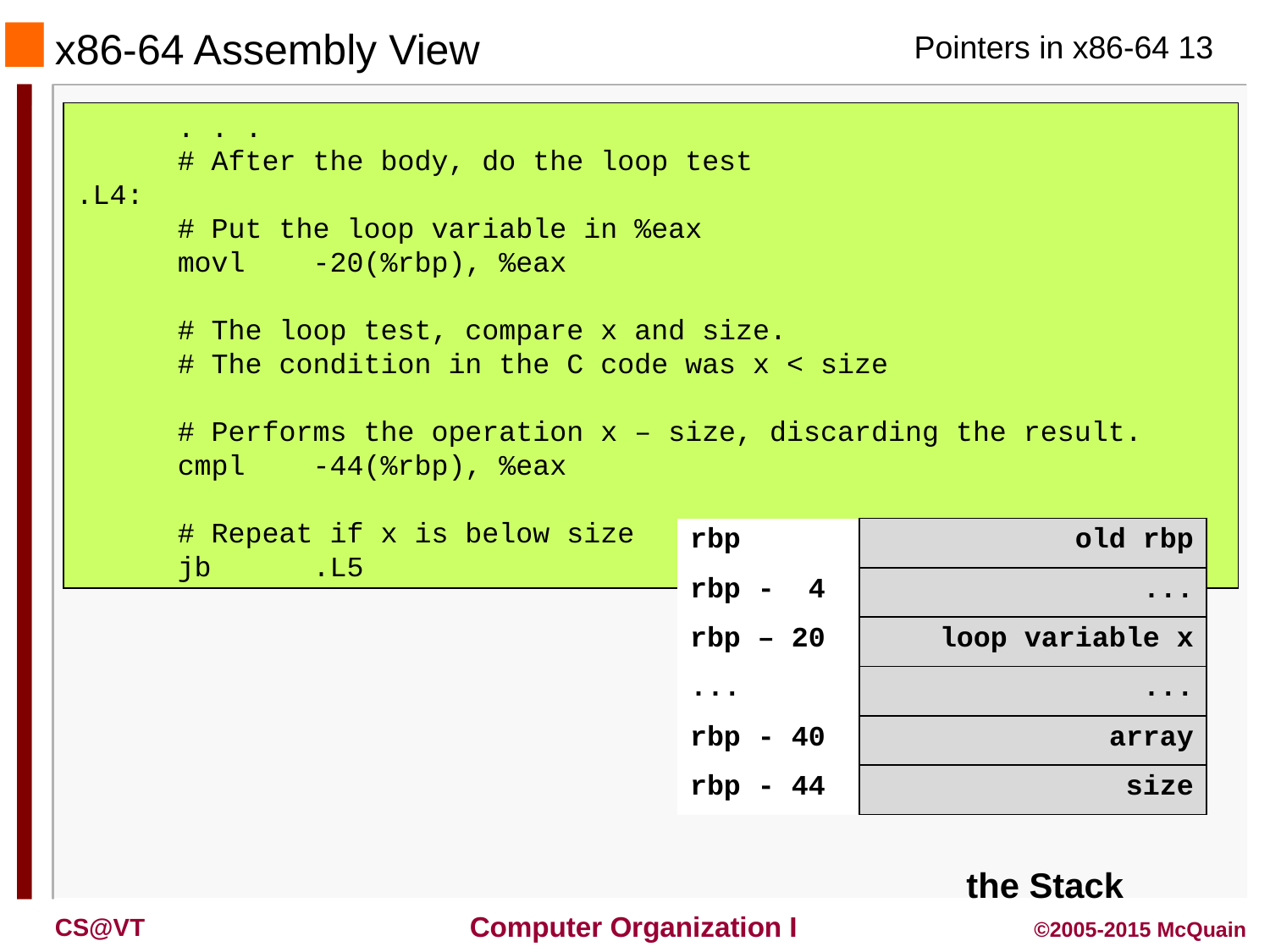

# x86-64 Assembly View
      . . .
      # After the body, do the loop test
.L4:
      # Put the loop variable in %eax
      movl    -20(%rbp), %eax

      # The loop test, compare x and size.
      # The condition in the C code was x < size

      # Performs the operation x – size, discarding the result.
      cmpl    -44(%rbp), %eax

      # Repeat if x is below size
      jb      .L5
| rbp | old rbp |
| --- | --- |
| rbp - 4 | ... |
| rbp – 20 | loop variable x |
| ... | ... |
| rbp - 40 | array |
| rbp - 44 | size |
the Stack